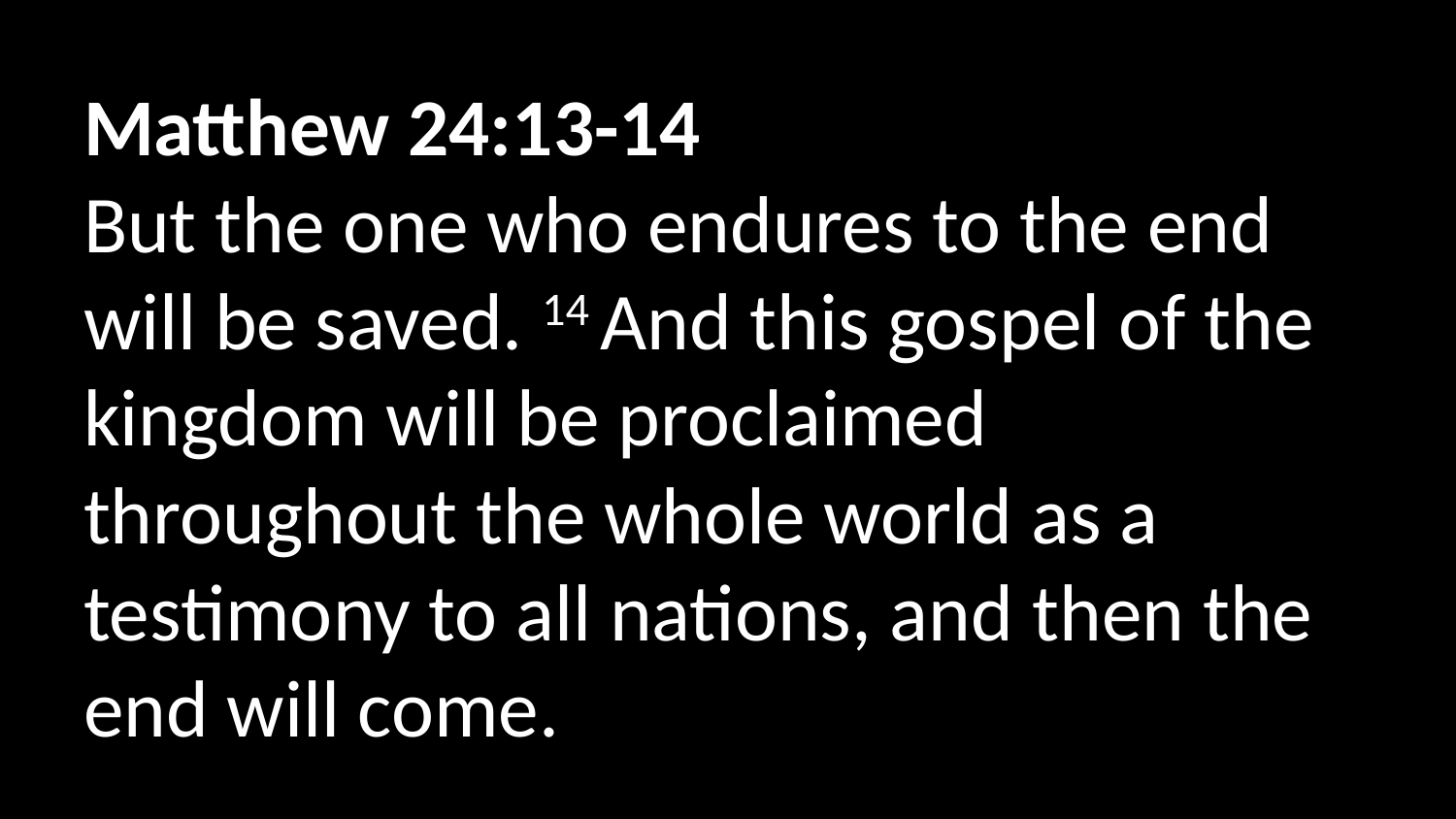

Matthew 24:13-14
But the one who endures to the end will be saved. 14 And this gospel of the kingdom will be proclaimed throughout the whole world as a testimony to all nations, and then the end will come.